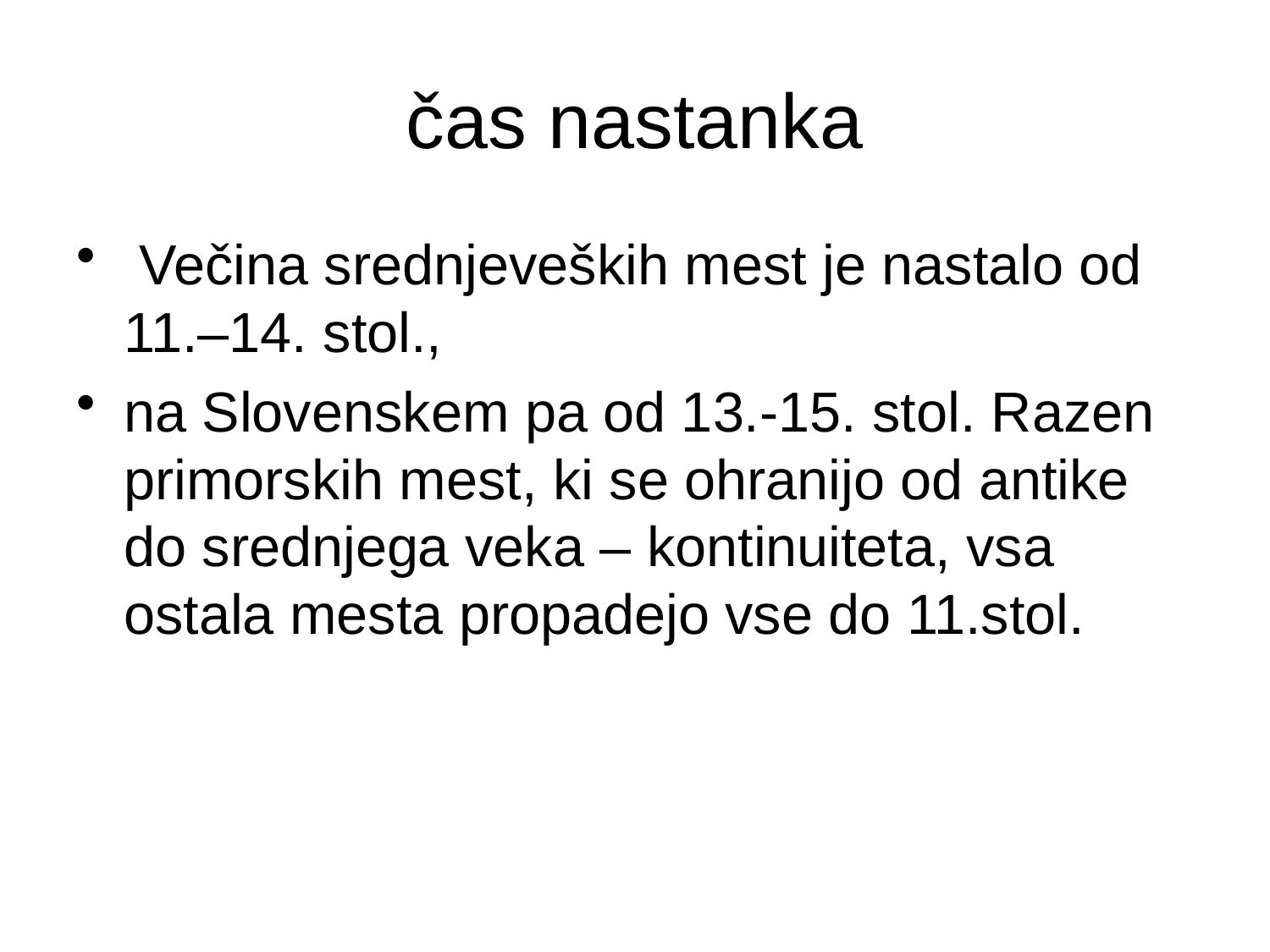

# čas nastanka
 Večina srednjeveških mest je nastalo od 11.–14. stol.,
na Slovenskem pa od 13.-15. stol. Razen primorskih mest, ki se ohranijo od antike do srednjega veka – kontinuiteta, vsa ostala mesta propadejo vse do 11.stol.